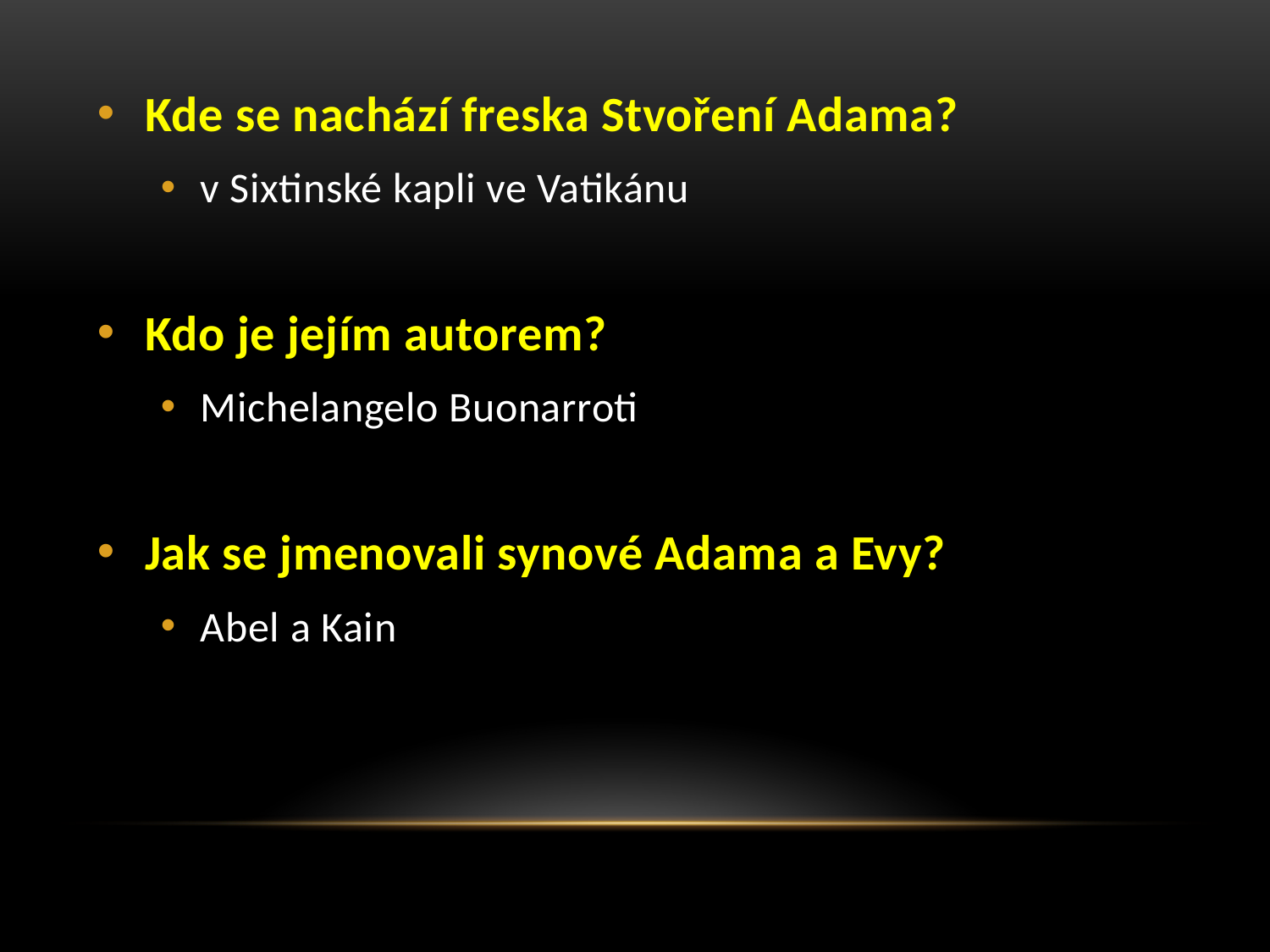

Kde se nachází freska Stvoření Adama?
v Sixtinské kapli ve Vatikánu

Kdo je jejím autorem?
Michelangelo Buonarroti

Jak se jmenovali synové Adama a Evy?
Abel a Kain